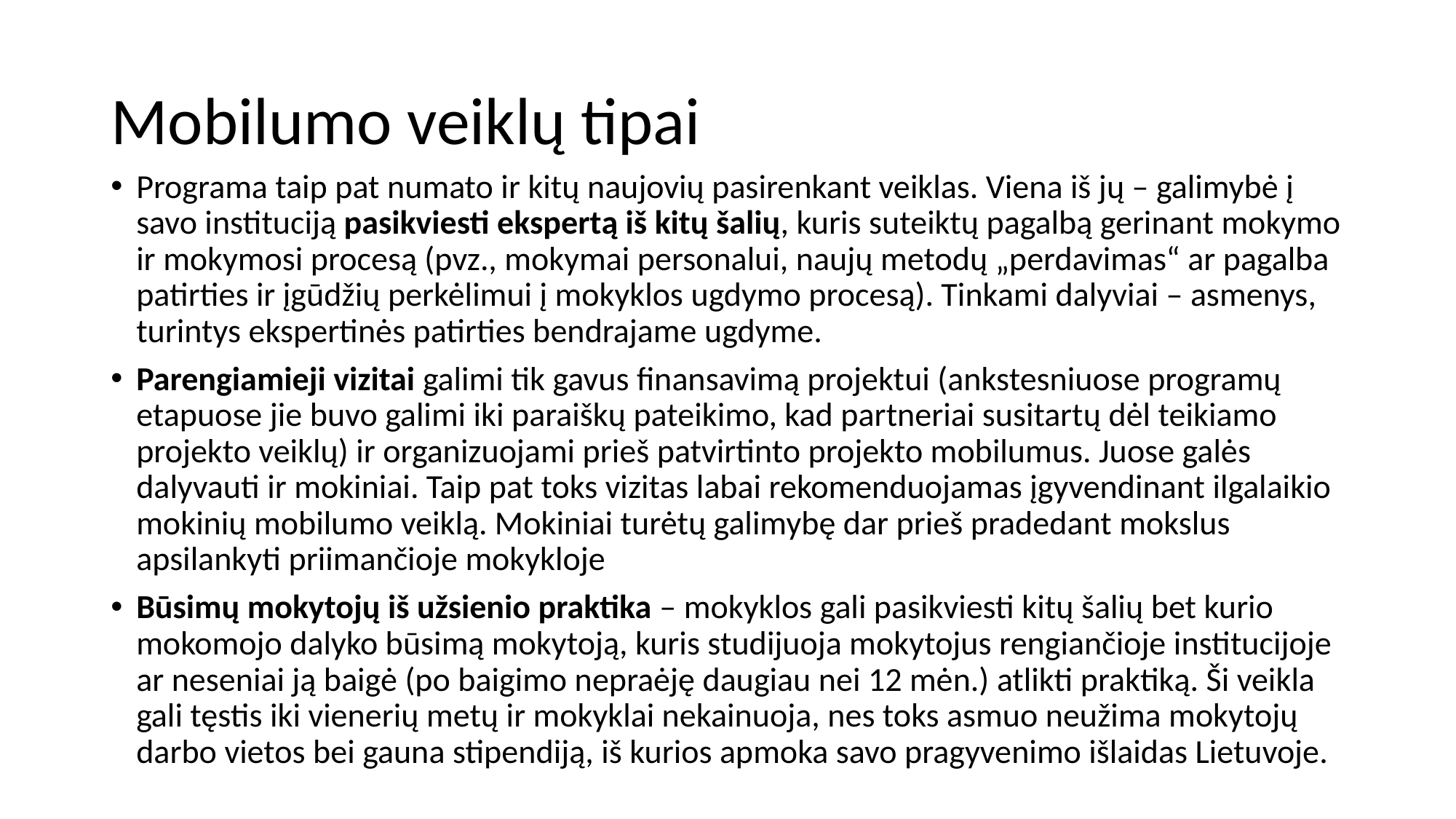

# Mobilumo veiklų tipai
Programa taip pat numato ir kitų naujovių pasirenkant veiklas. Viena iš jų – galimybė į savo instituciją pasikviesti ekspertą iš kitų šalių, kuris suteiktų pagalbą gerinant mokymo ir mokymosi procesą (pvz., mokymai personalui, naujų metodų „perdavimas“ ar pagalba patirties ir įgūdžių perkėlimui į mokyklos ugdymo procesą). Tinkami dalyviai – asmenys, turintys ekspertinės patirties bendrajame ugdyme.
Parengiamieji vizitai galimi tik gavus finansavimą projektui (ankstesniuose programų etapuose jie buvo galimi iki paraiškų pateikimo, kad partneriai susitartų dėl teikiamo projekto veiklų) ir organizuojami prieš patvirtinto projekto mobilumus. Juose galės dalyvauti ir mokiniai. Taip pat toks vizitas labai rekomenduojamas įgyvendinant ilgalaikio mokinių mobilumo veiklą. Mokiniai turėtų galimybę dar prieš pradedant mokslus apsilankyti priimančioje mokykloje
Būsimų mokytojų iš užsienio praktika – mokyklos gali pasikviesti kitų šalių bet kurio mokomojo dalyko būsimą mokytoją, kuris studijuoja mokytojus rengiančioje institucijoje ar neseniai ją baigė (po baigimo nepraėję daugiau nei 12 mėn.) atlikti praktiką. Ši veikla gali tęstis iki vienerių metų ir mokyklai nekainuoja, nes toks asmuo neužima mokytojų darbo vietos bei gauna stipendiją, iš kurios apmoka savo pragyvenimo išlaidas Lietuvoje.